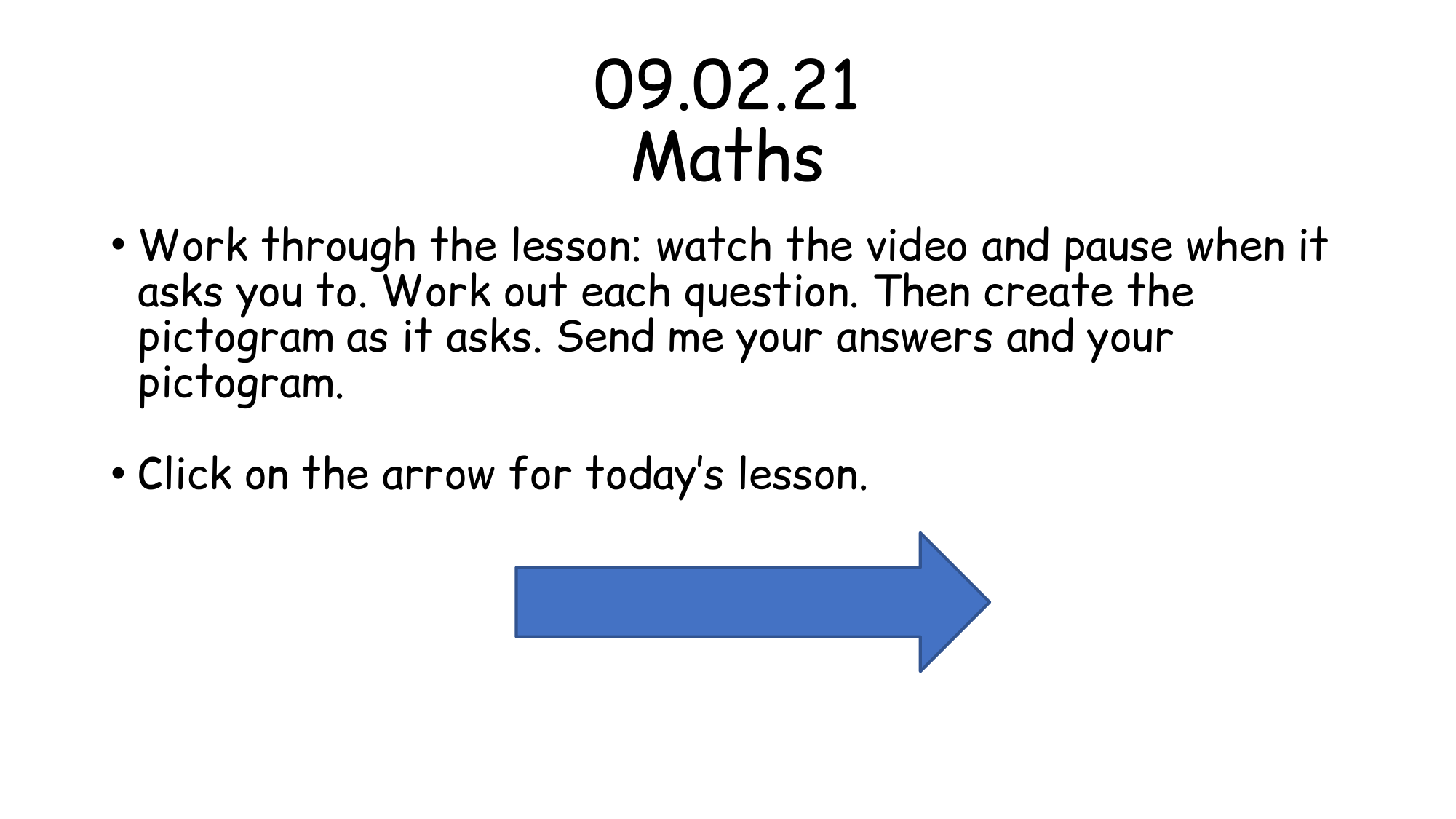

# 09.02.21 Maths
Work through the lesson: watch the video and pause when it asks you to. Work out each question. Then create the pictogram as it asks. Send me your answers and your pictogram.

Click on the arrow for today’s lesson.